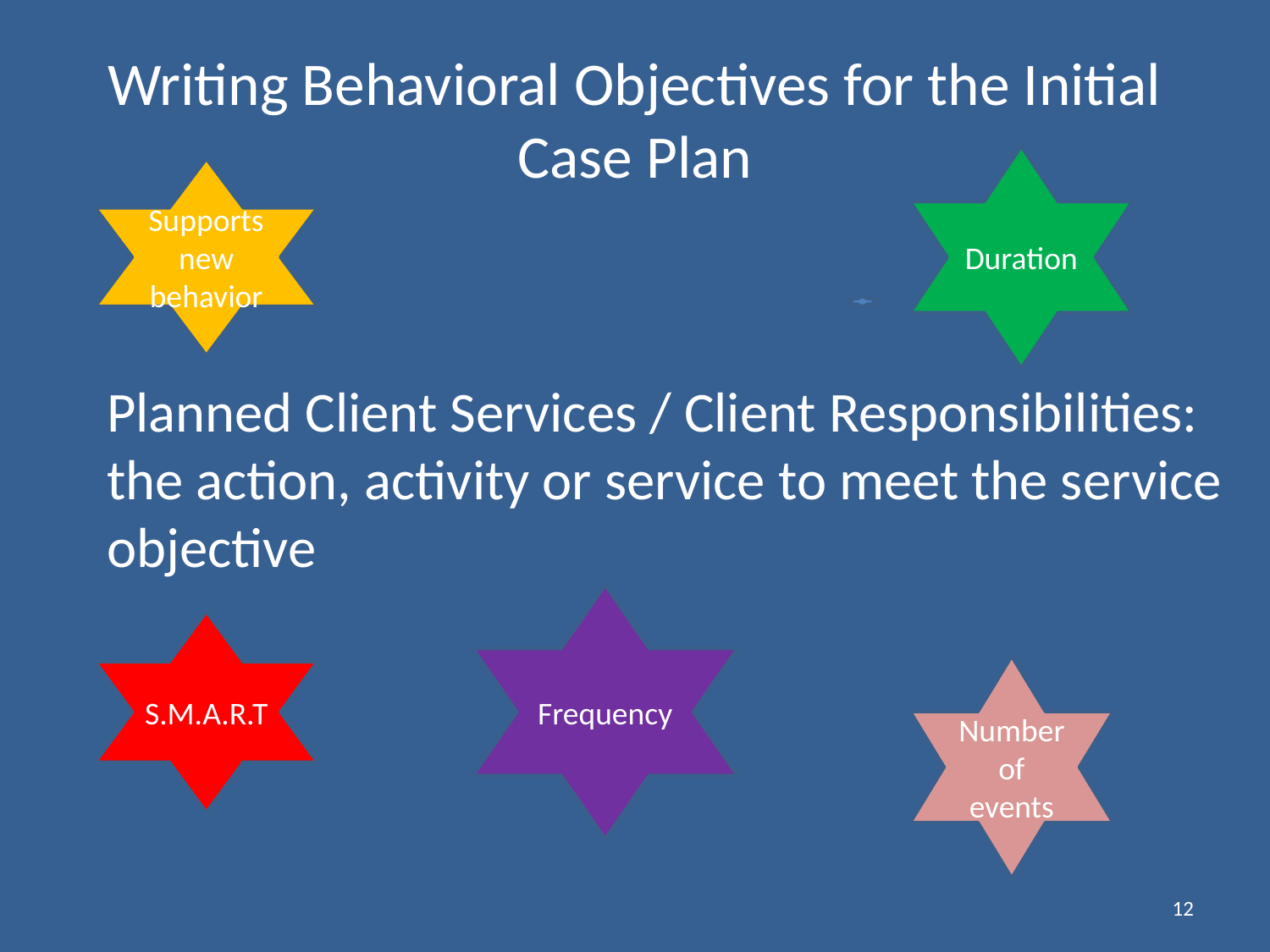

# Writing Behavioral Objectives for the Initial Case Plan
Duration
Supports new behavior

Planned Client Services / Client Responsibilities: the action, activity or service to meet the service objective

Frequency
S.M.A.R.T
Number of events
12